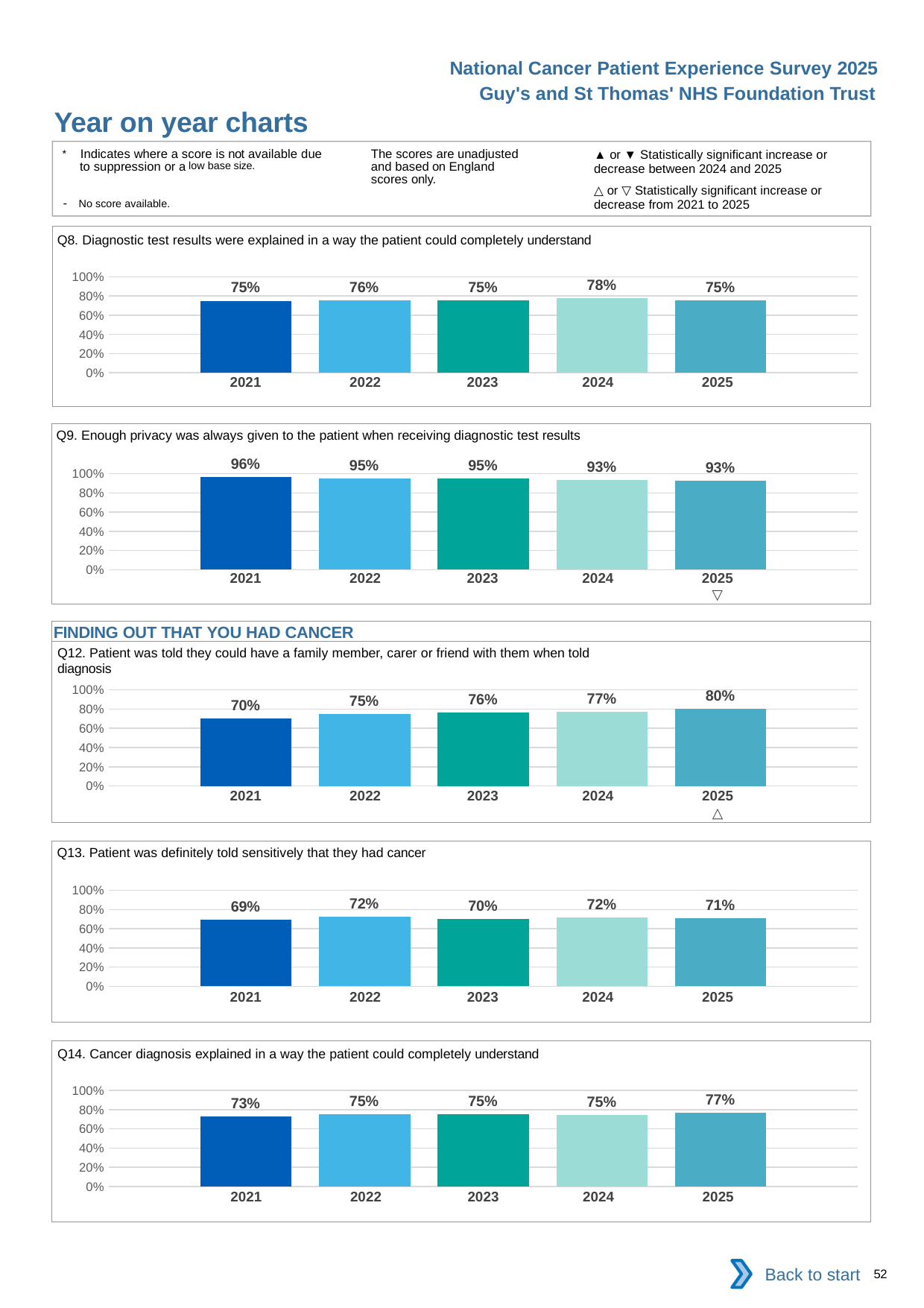

National Cancer Patient Experience Survey 2025
Guy's and St Thomas' NHS Foundation Trust
Year on year charts (2)

The scores are unadjusted and based on England scores only.
*  Indicates where a score is not available due to suppression or a low base size.
- No score available.
▲ or ▼ Statistically significant increase or decrease between 2024 and 2025
△ or ▽ Statistically significant increase or decrease from 2021 to 2025
Q8. Diagnostic test results were explained in a way the patient could completely understand

### Chart

| Category | 2021 | 2022 | 2023 | 2024 | 2025 |
|---|---|---|---|---|---|
| Category 1 | 0.75 | 0.7564767 | 0.7549669 | 0.779703 | 0.7519042 |
| 2021 | 2022 | 2023 | 2024 | 2025 |
| --- | --- | --- | --- | --- |
|  |  |  |  |  |
Q9. Enough privacy was always given to the patient when receiving diagnostic test results

### Chart

| Category | 2021 | 2022 | 2023 | 2024 | 2025 |
|---|---|---|---|---|---|
| Category 1 | 0.9634703 | 0.951948 | 0.9483443 | 0.9348894 | 0.9292709 |
| 2021 | 2022 | 2023 | 2024 | 2025 |
| --- | --- | --- | --- | --- |
|  |  |  |  | ▽ |
FINDING OUT THAT YOU HAD CANCER
Q12. Patient was told they could have a family member, carer or friend with them when told diagnosis

### Chart

| Category | 2021 | 2022 | 2023 | 2024 | 2025 |
|---|---|---|---|---|---|
| Category 1 | 0.7001934 | 0.7482679 | 0.7632794 | 0.7719101 | 0.8015952 |
| 2021 | 2022 | 2023 | 2024 | 2025 |
| --- | --- | --- | --- | --- |
|  |  |  |  | △ |
Q13. Patient was definitely told sensitively that they had cancer

### Chart

| Category | 2021 | 2022 | 2023 | 2024 | 2025 |
|---|---|---|---|---|---|
| Category 1 | 0.6924461 | 0.7245763 | 0.7011616 | 0.718107 | 0.7089286 |
| 2021 | 2022 | 2023 | 2024 | 2025 |
| --- | --- | --- | --- | --- |
|  |  |  |  |  |
Q14. Cancer diagnosis explained in a way the patient could completely understand

### Chart

| Category | 2021 | 2022 | 2023 | 2024 | 2025 |
|---|---|---|---|---|---|
| Category 1 | 0.7308378 | 0.7528917 | 0.7505198 | 0.7453609 | 0.7671722 |
| 2021 | 2022 | 2023 | 2024 | 2025 |
| --- | --- | --- | --- | --- |
|  |  |  |  |  |
Back to start

52